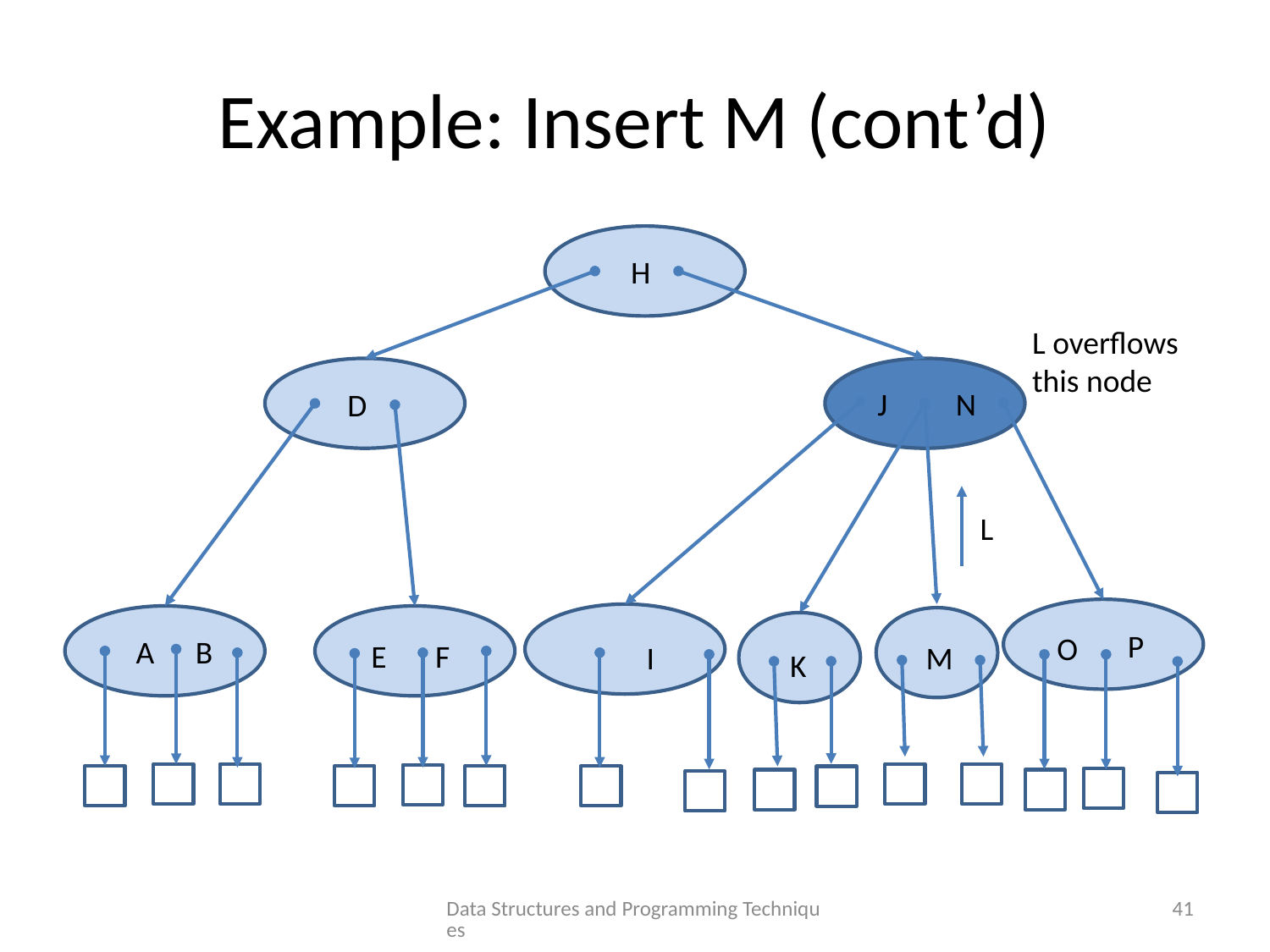

# Example: Insert M (cont’d)

H
L overflows
this node

J
N
D
L

P
O
A
B
E
F
I
M
K

Data Structures and Programming Techniques
41